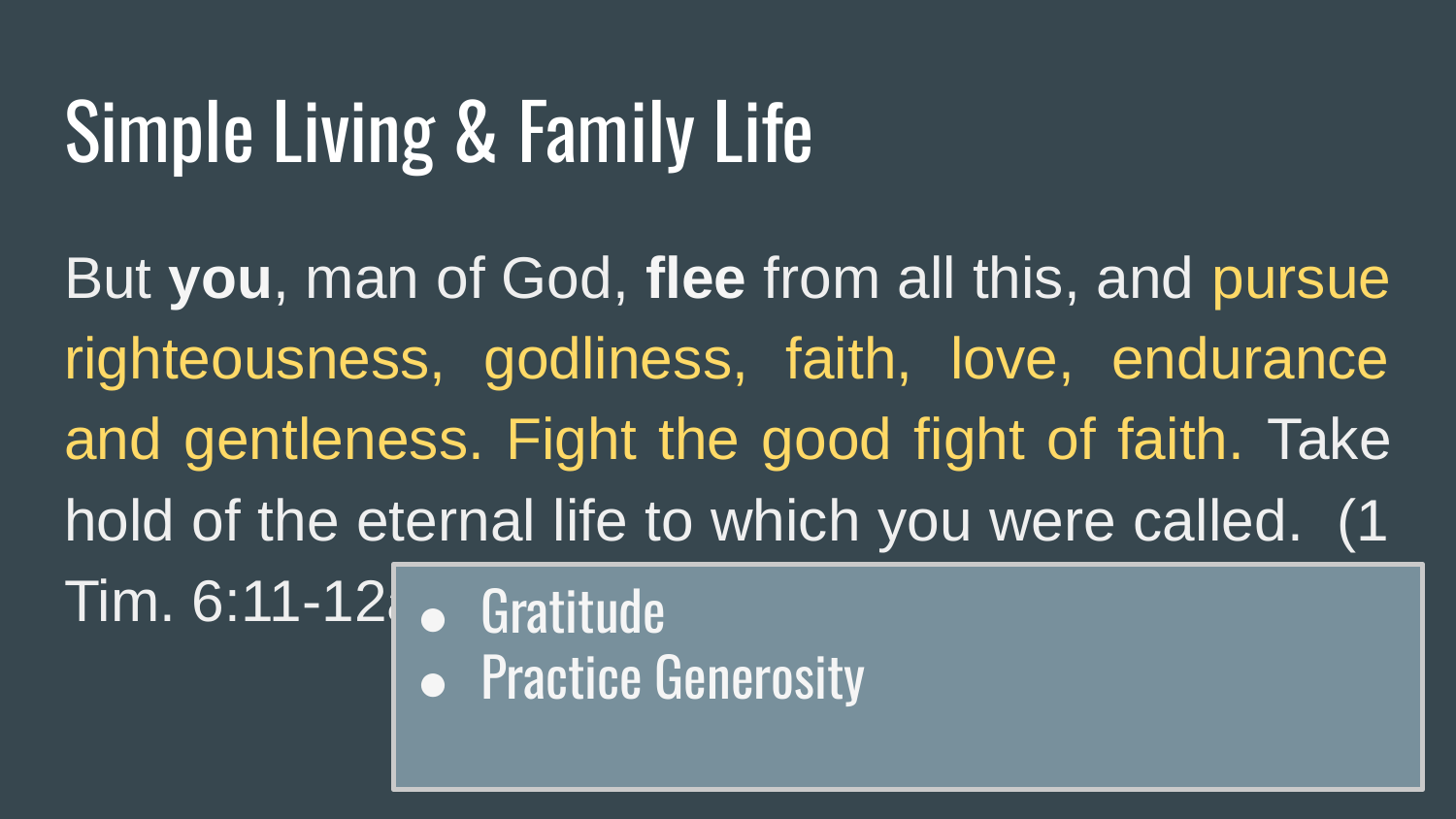

# Simple Living & Family Life

But you, man of God, flee from all this, and pursue righteousness, godliness, faith, love, endurance and gentleness. Fight the good fight of faith. Take hold of the eternal life to which you were called.  (1 Tim. 6:11-12a)

Gratitude
Practice Generosity